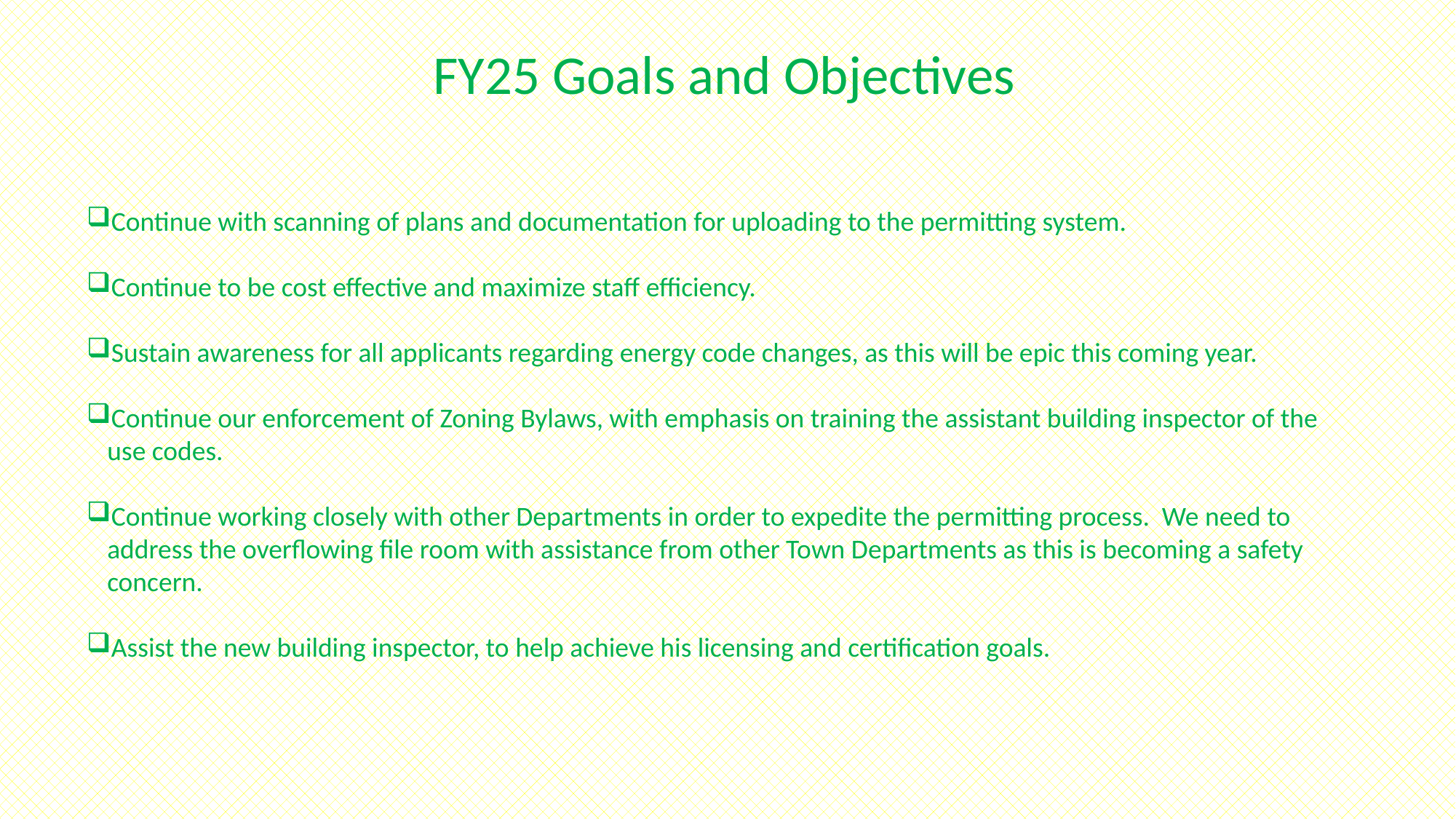

FY25 Goals and Objectives

Continue with scanning of plans and documentation for uploading to the permitting system.
Continue to be cost effective and maximize staff efficiency.
Sustain awareness for all applicants regarding energy code changes, as this will be epic this coming year.

Continue our enforcement of Zoning Bylaws, with emphasis on training the assistant building inspector of the use codes.
Continue working closely with other Departments in order to expedite the permitting process.  We need to address the overflowing file room with assistance from other Town Departments as this is becoming a safety concern.

Assist the new building inspector, to help achieve his licensing and certification goals.